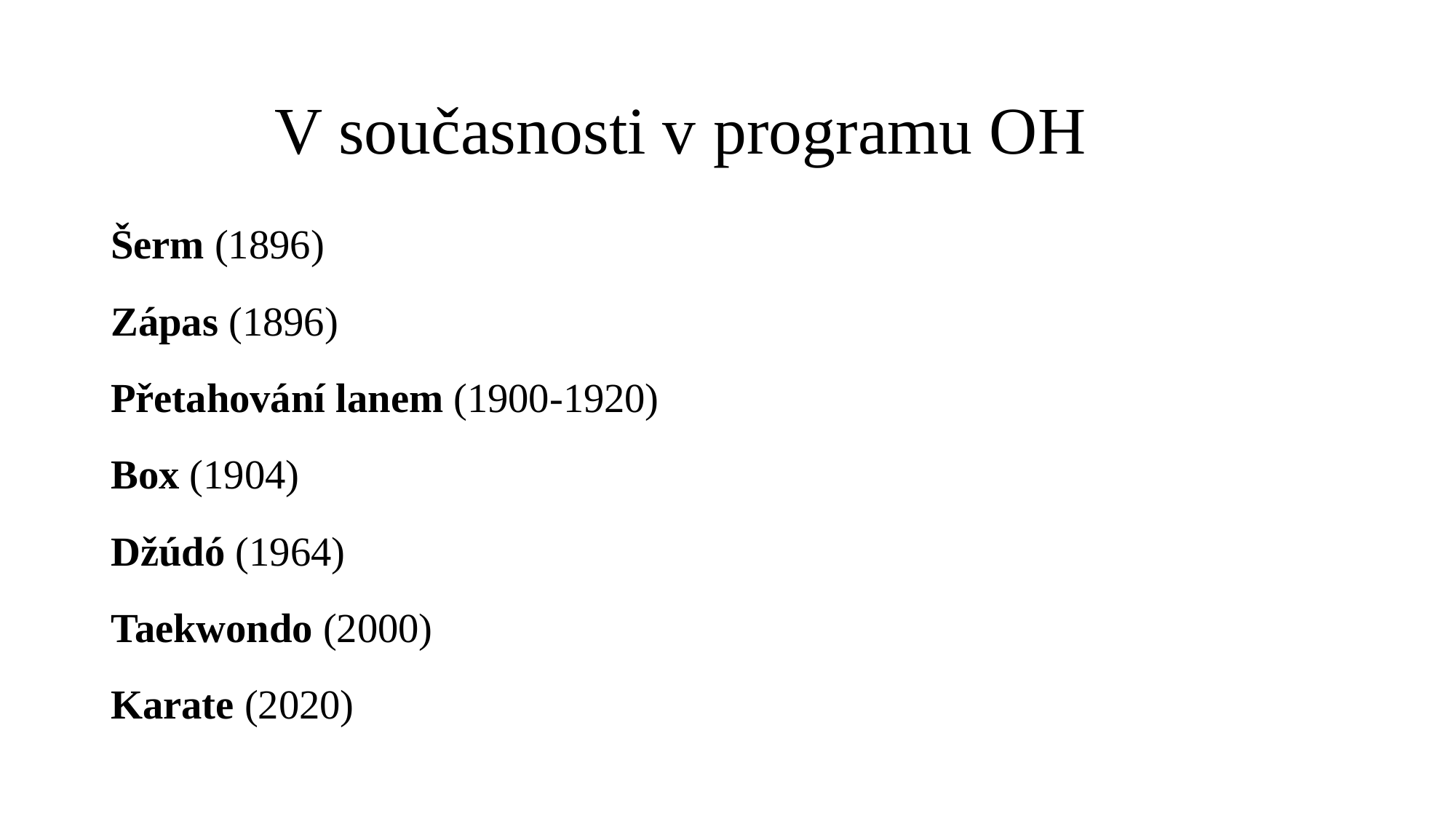

# V současnosti v programu OH
Šerm (1896)
Zápas (1896)
Přetahování lanem (1900-1920)
Box (1904)
Džúdó (1964)
Taekwondo (2000)
Karate (2020)